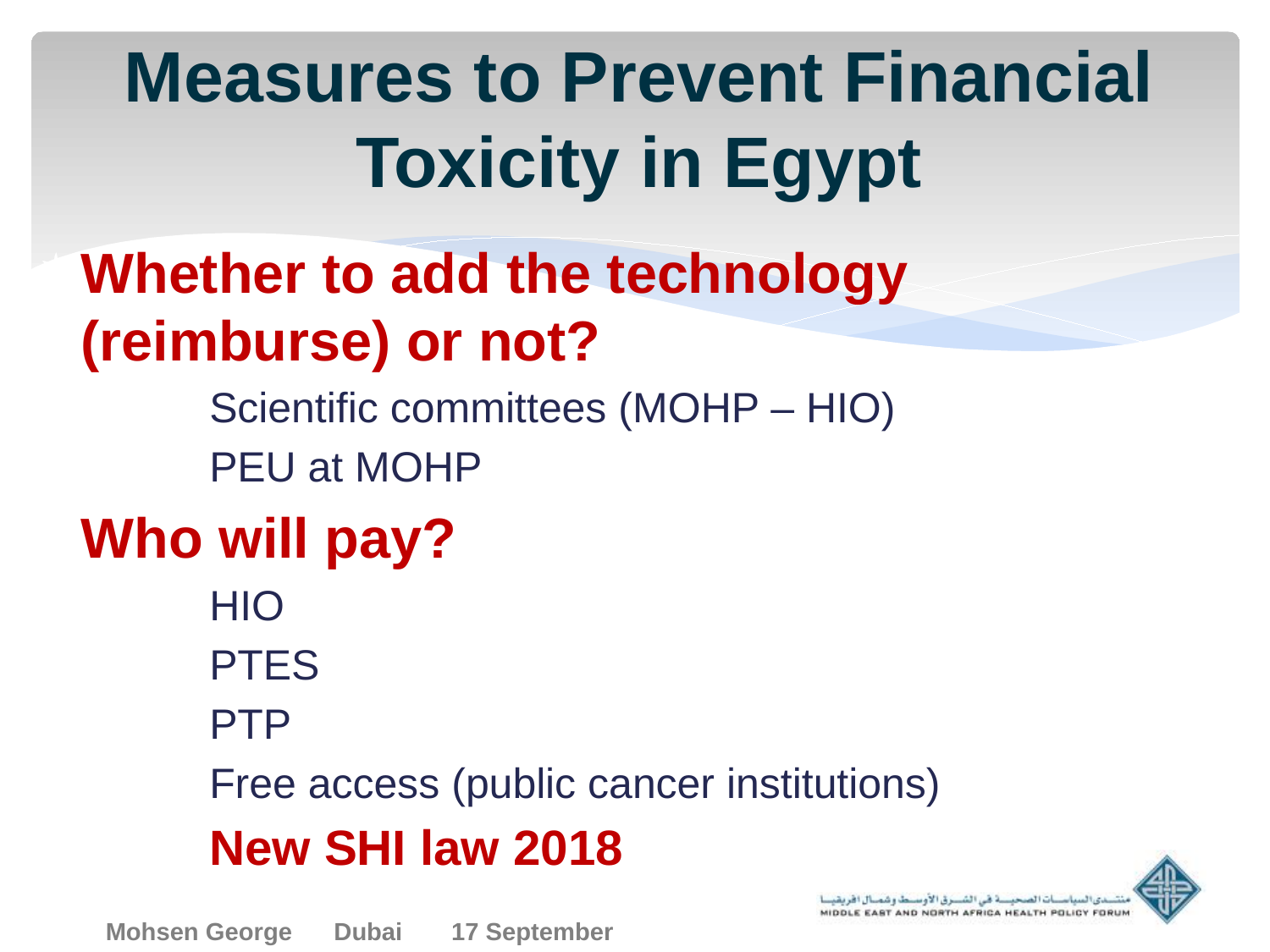

# Measures to Prevent Financial Toxicity in Egypt
Whether to add the technology (reimburse) or not?
Scientific committees (MOHP – HIO)
PEU at MOHP
Who will pay?
HIO
PTES
PTP
Free access (public cancer institutions)
New SHI law 2018